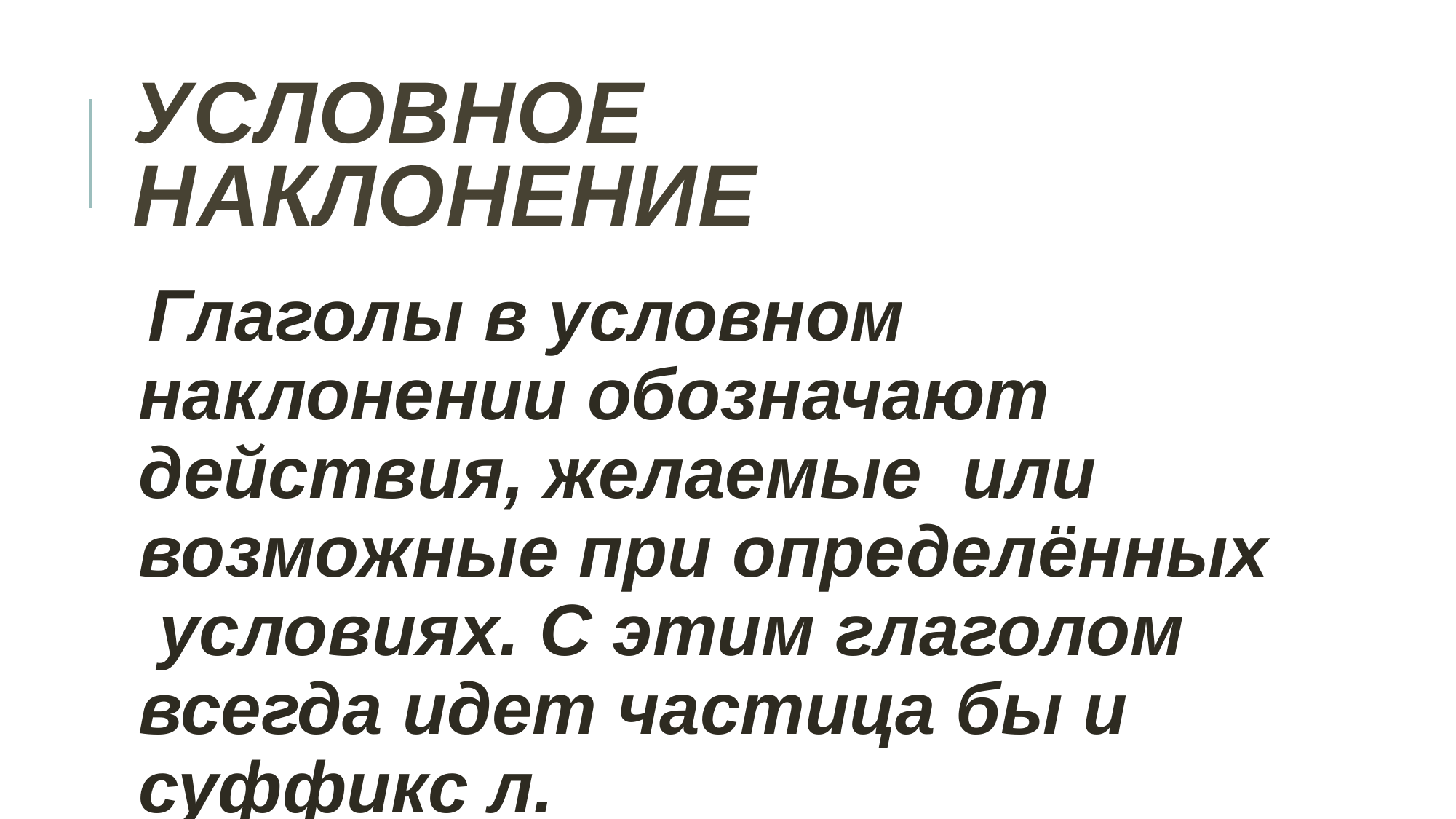

# Условное наклонение
Глаголы в условном наклонении обозначают действия, желаемые  или возможные при определённых  условиях. С этим глаголом всегда идет частица бы и суффикс л.